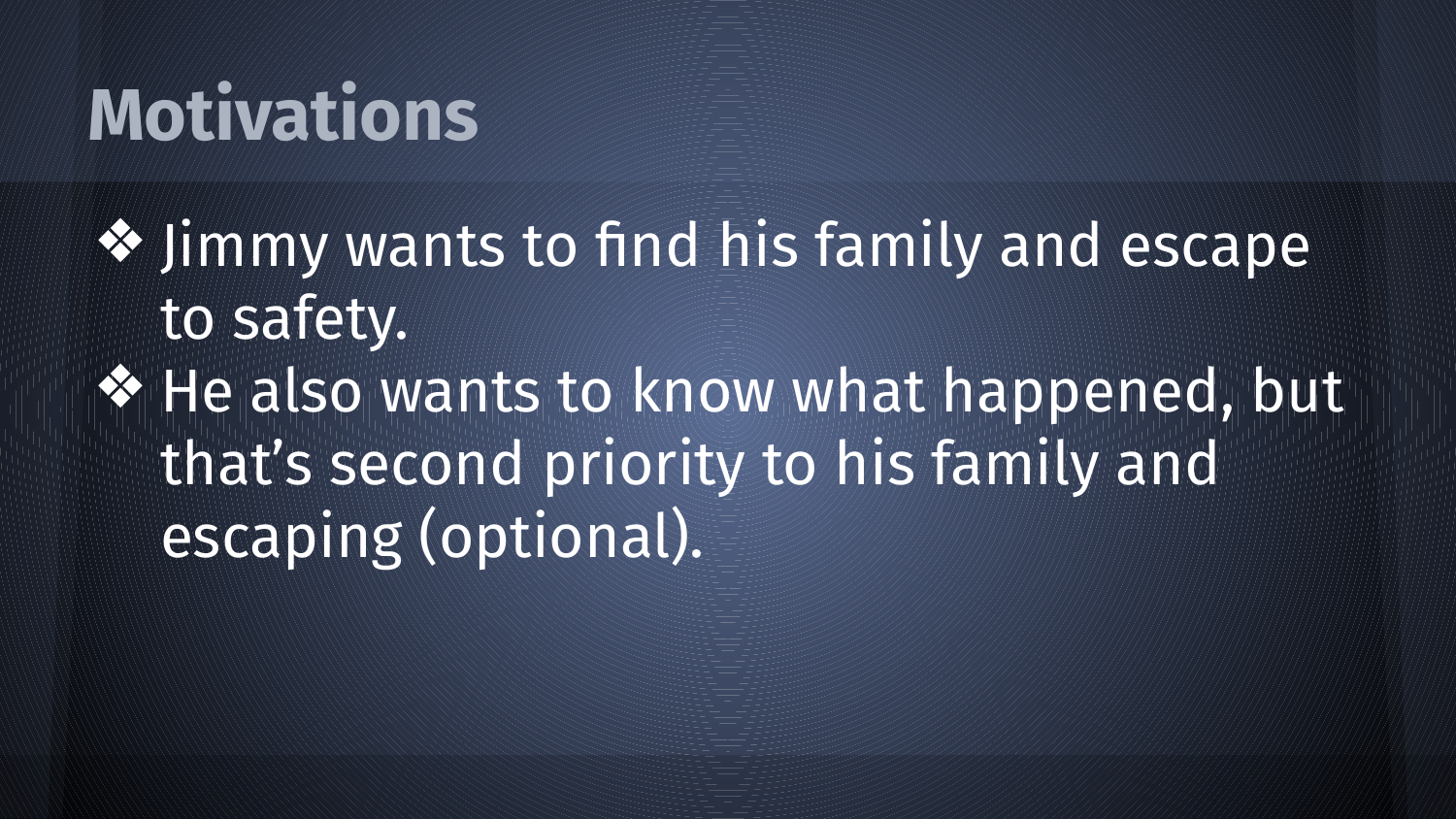

# Motivations
Jimmy wants to find his family and escape to safety.
He also wants to know what happened, but that’s second priority to his family and escaping (optional).